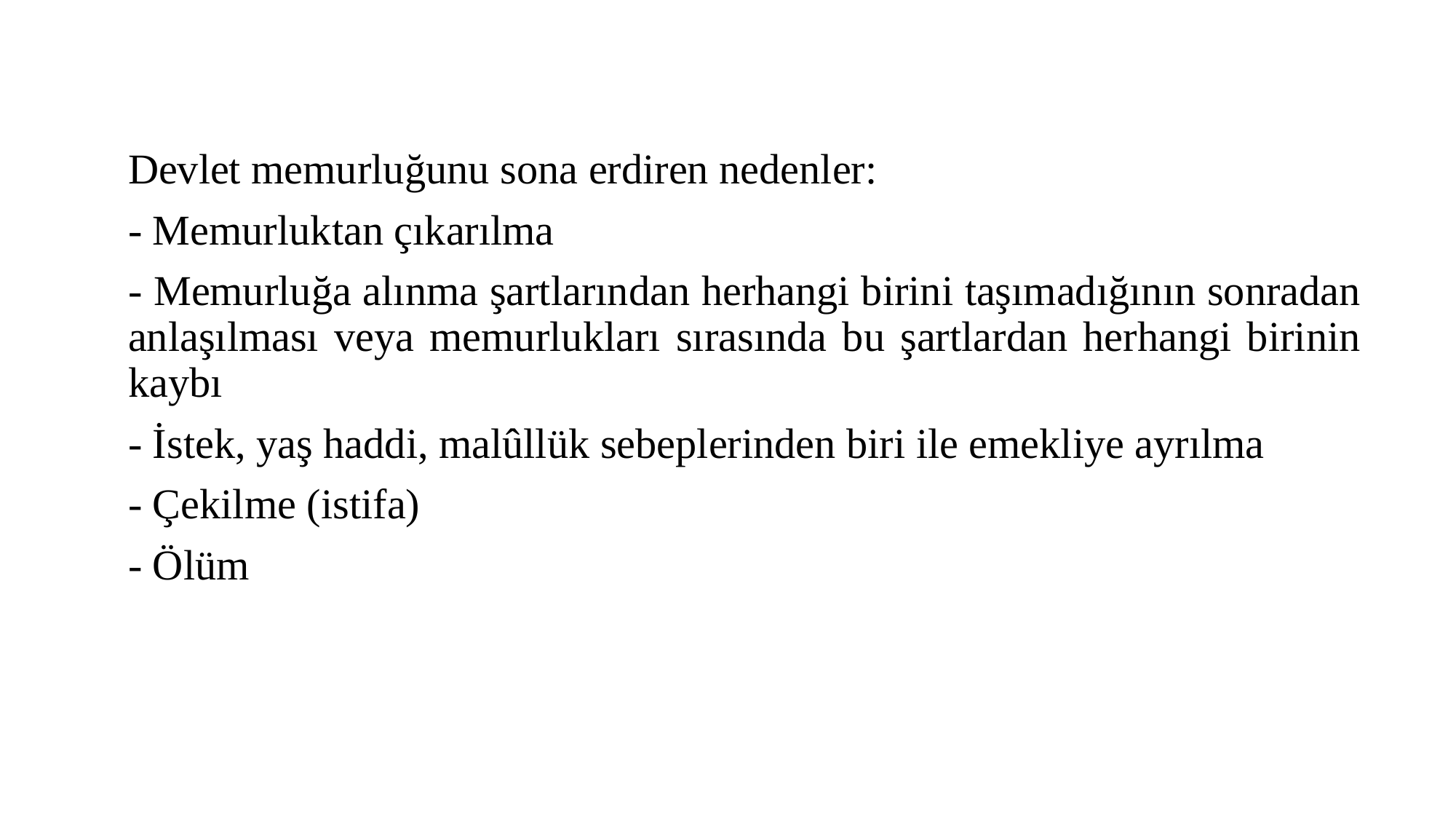

Devlet memurluğunu sona erdiren nedenler:
- Memurluktan çıkarılma
- Memurluğa alınma şartlarından herhangi birini taşımadığının sonradan anlaşılması veya memurlukları sırasında bu şartlardan herhangi birinin kaybı
- İstek, yaş haddi, malûllük sebeplerinden biri ile emekliye ayrılma
- Çekilme (istifa)
- Ölüm